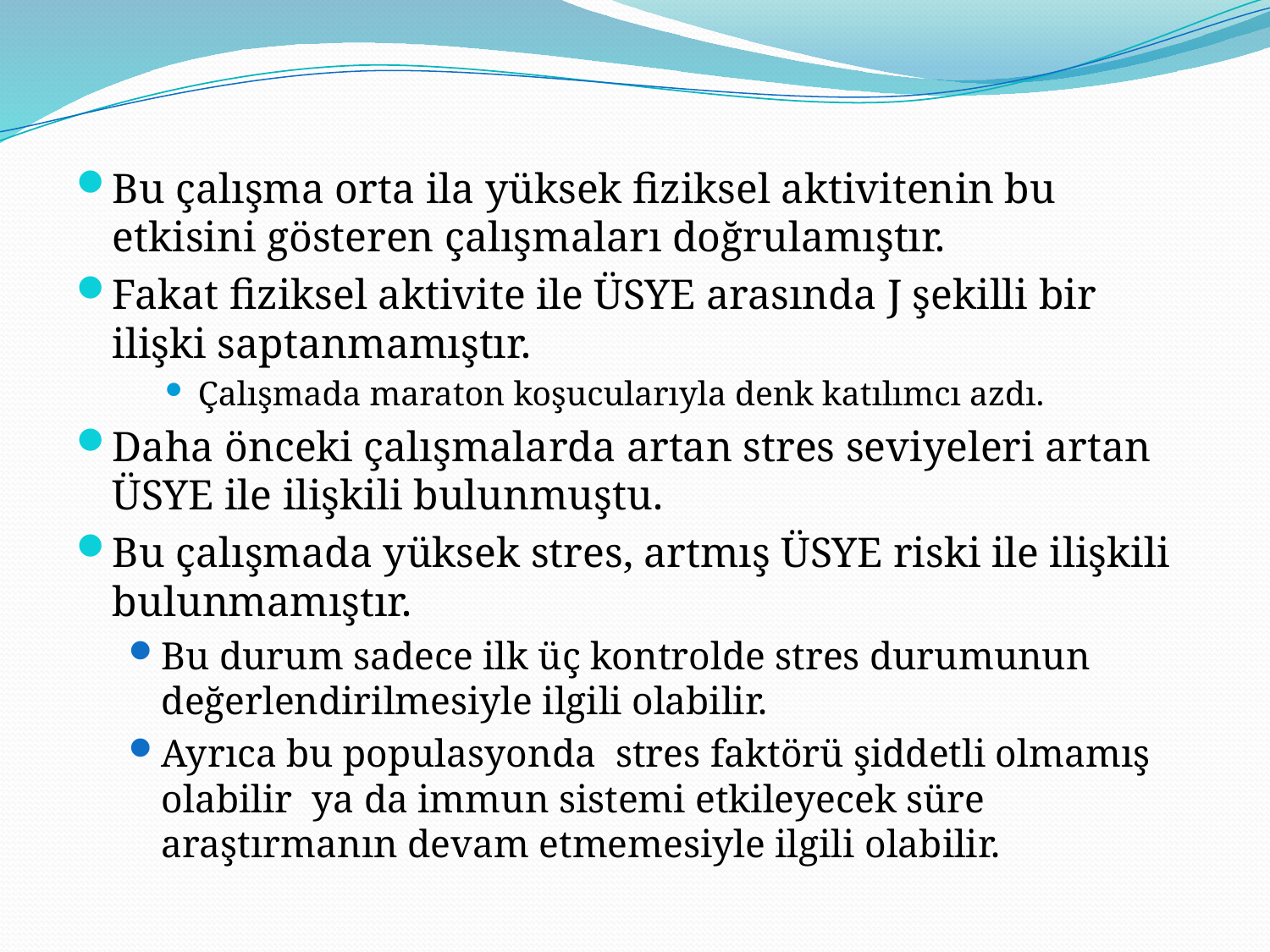

Bu çalışma orta ila yüksek fiziksel aktivitenin bu etkisini gösteren çalışmaları doğrulamıştır.
Fakat fiziksel aktivite ile ÜSYE arasında J şekilli bir ilişki saptanmamıştır.
Çalışmada maraton koşucularıyla denk katılımcı azdı.
Daha önceki çalışmalarda artan stres seviyeleri artan ÜSYE ile ilişkili bulunmuştu.
Bu çalışmada yüksek stres, artmış ÜSYE riski ile ilişkili bulunmamıştır.
Bu durum sadece ilk üç kontrolde stres durumunun değerlendirilmesiyle ilgili olabilir.
Ayrıca bu populasyonda  stres faktörü şiddetli olmamış olabilir  ya da immun sistemi etkileyecek süre araştırmanın devam etmemesiyle ilgili olabilir.